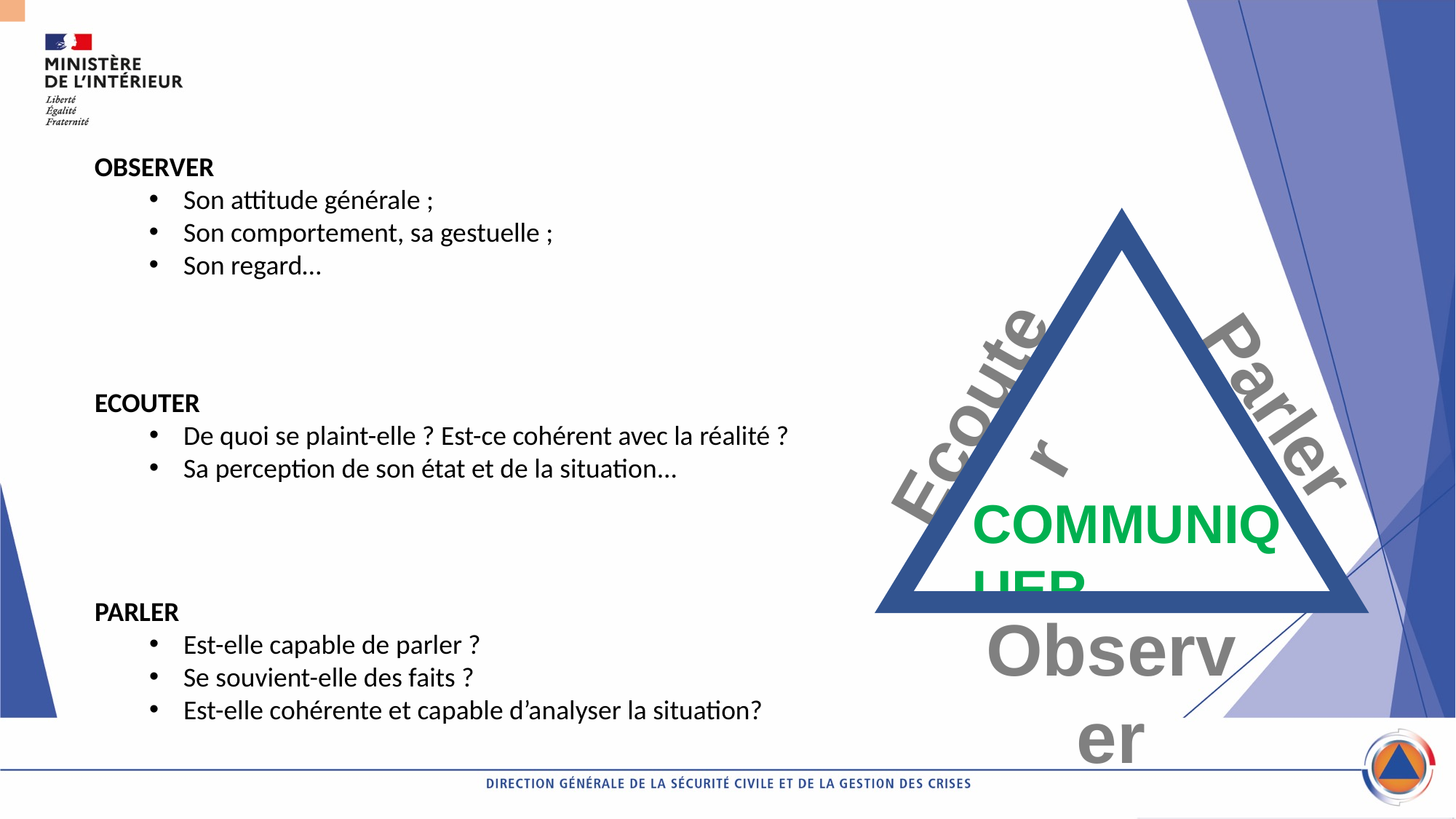

OBSERVER
Son attitude générale ;
Son comportement, sa gestuelle ;
Son regard…

Parler
Ecouter
COMMUNIQUER
Observer
ECOUTER
De quoi se plaint-elle ? Est-ce cohérent avec la réalité ?
Sa perception de son état et de la situation...
PARLER
Est-elle capable de parler ?
Se souvient-elle des faits ?
Est-elle cohérente et capable d’analyser la situation?